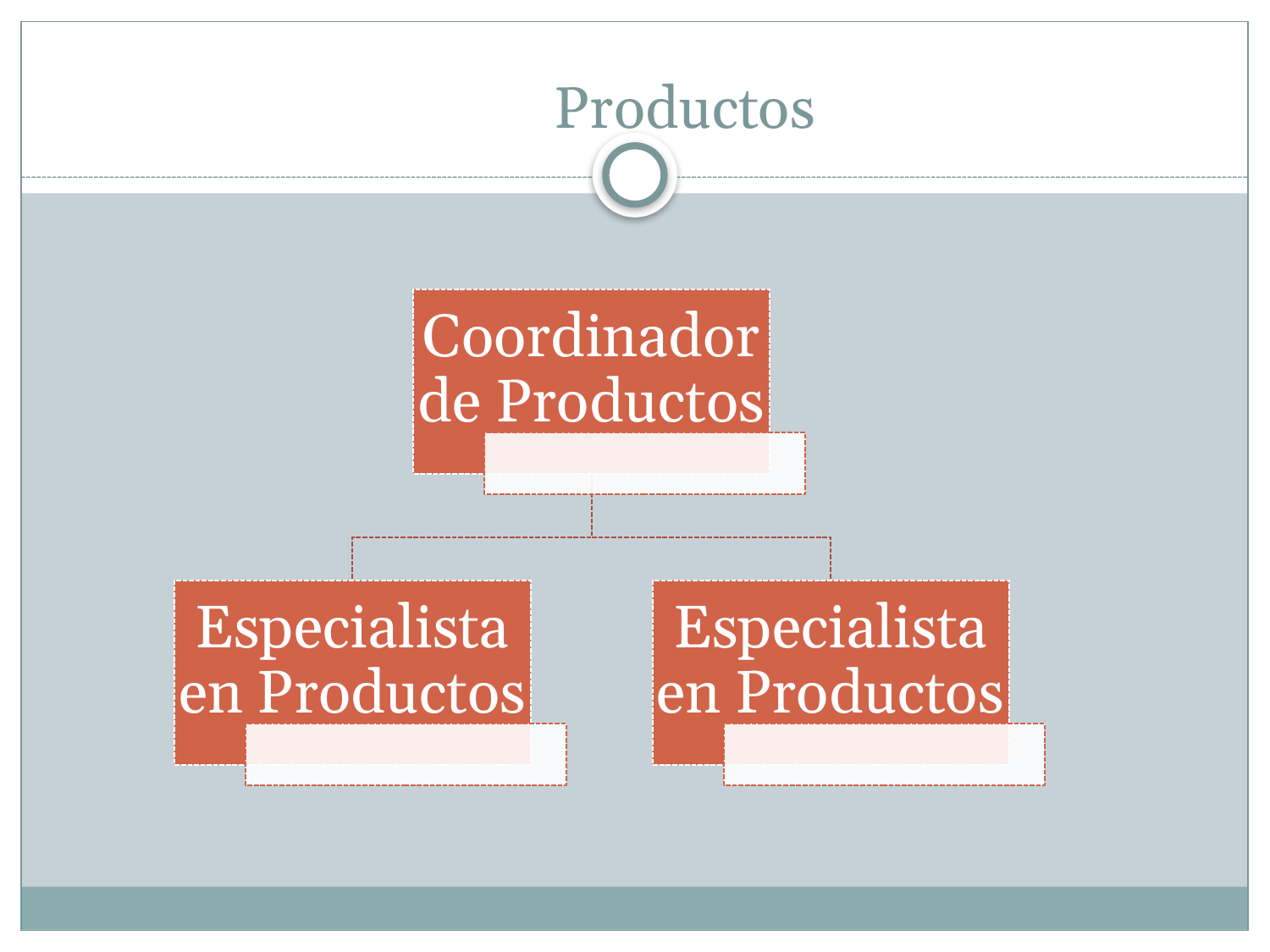

# Productos
Coordinador de Productos

Especialista en Productos

Especialista en Productos